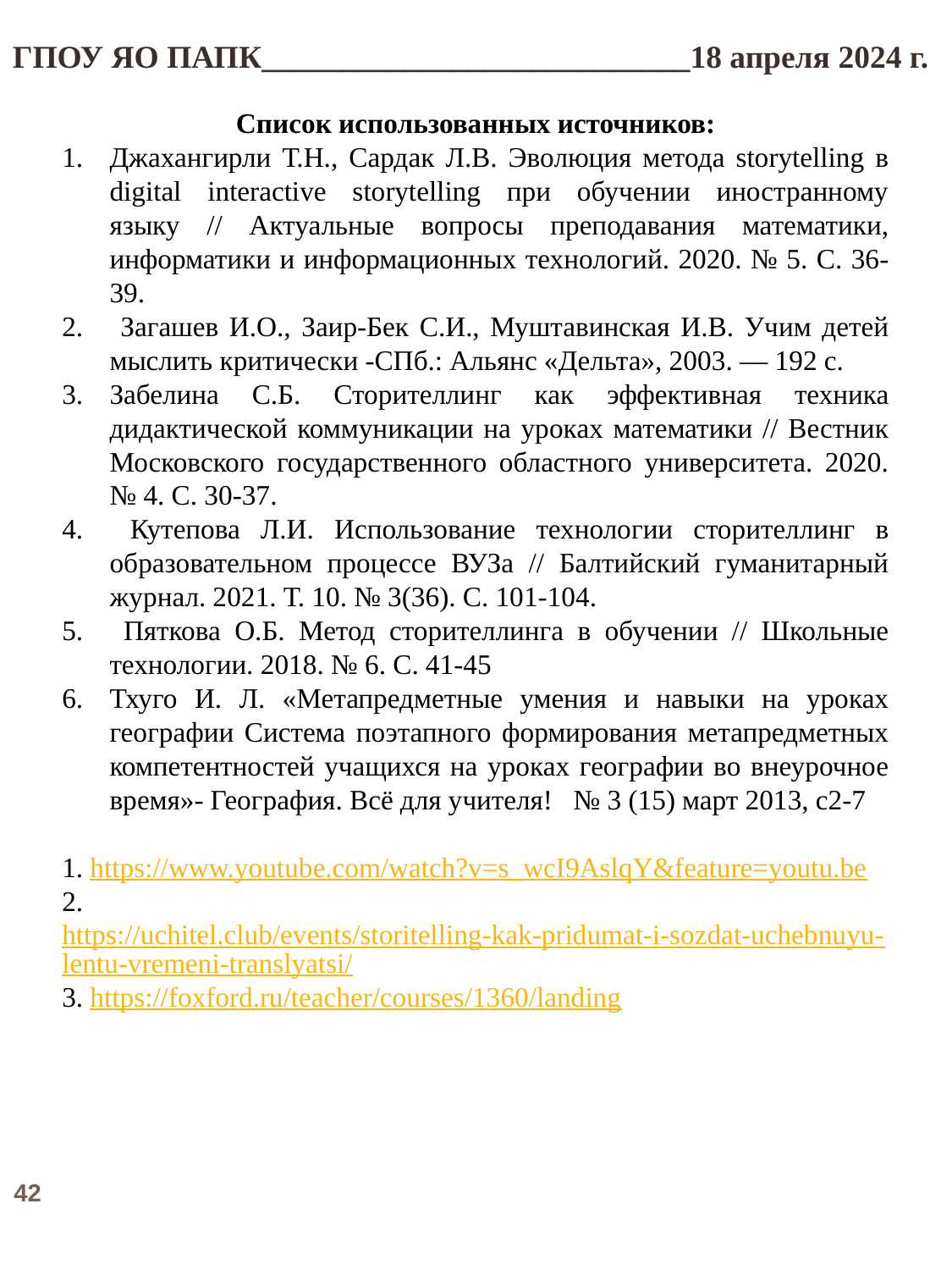

ГПОУ ЯО ПАПК___________________________18 апреля 2024 г.
Список использованных источников:
Джахангирли Т.Н., Сардак Л.В. Эволюция метода storytelling в digital interactive storytelling при обучении иностранному языку // Актуальные вопросы преподавания математики, информатики и информационных технологий. 2020. № 5. С. 36-39.
 Загашев И.О., Заир-Бек С.И., Муштавинская И.В. Учим детей мыслить критически -СПб.: Альянс «Дельта», 2003. — 192 с.
Забелина С.Б. Сторителлинг как эффективная техника дидактической коммуникации на уроках математики // Вестник Московского государственного областного университета. 2020. № 4. С. 30-37.
 Кутепова Л.И. Использование технологии сторителлинг в образовательном процессе ВУЗа // Балтийский гуманитарный журнал. 2021. Т. 10. № 3(36). С. 101-104.
 Пяткова О.Б. Метод сторителлинга в обучении // Школьные технологии. 2018. № 6. С. 41-45
Тхуго И. Л. «Метапредметные умения и навыки на уроках географии Система поэтапного формирования метапредметных компетентностей учащихся на уроках географии во внеурочное время»- География. Всё для учителя!   № 3 (15) март 2013, с2-7

1. https://www.youtube.com/watch?v=s_wcI9AslqY&feature=youtu.be
2.https://uchitel.club/events/storitelling-kak-pridumat-i-sozdat-uchebnuyu-lentu-vremeni-translyatsi/
3. https://foxford.ru/teacher/courses/1360/landing

42